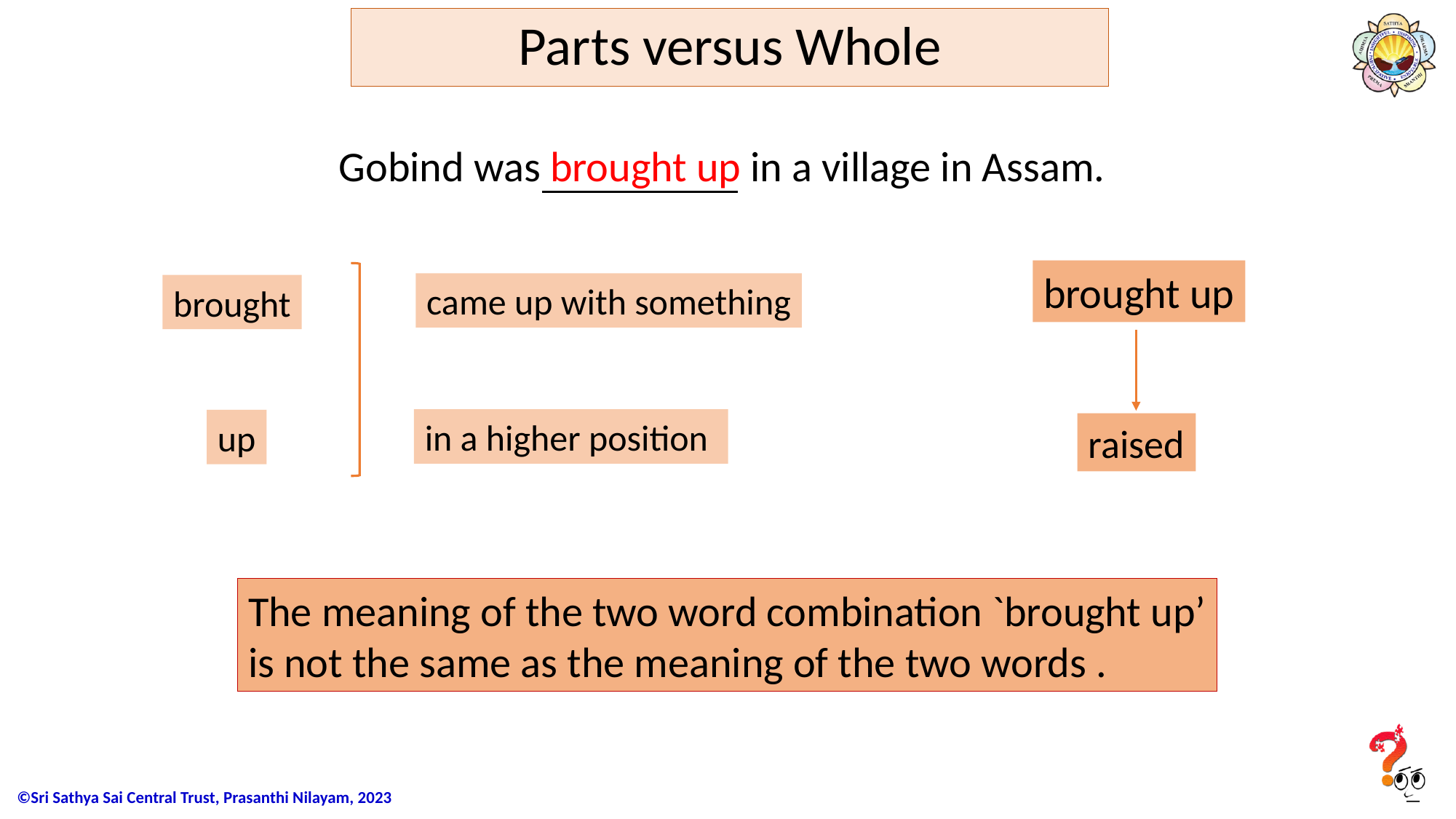

# Parts versus Whole
Gobind was brought up in a village in Assam.
brought up

came up with something
brought
in a higher position
up
raised
The meaning of the two word combination `brought up’
is not the same as the meaning of the two words .
Gobind was brought up in a village in Assam